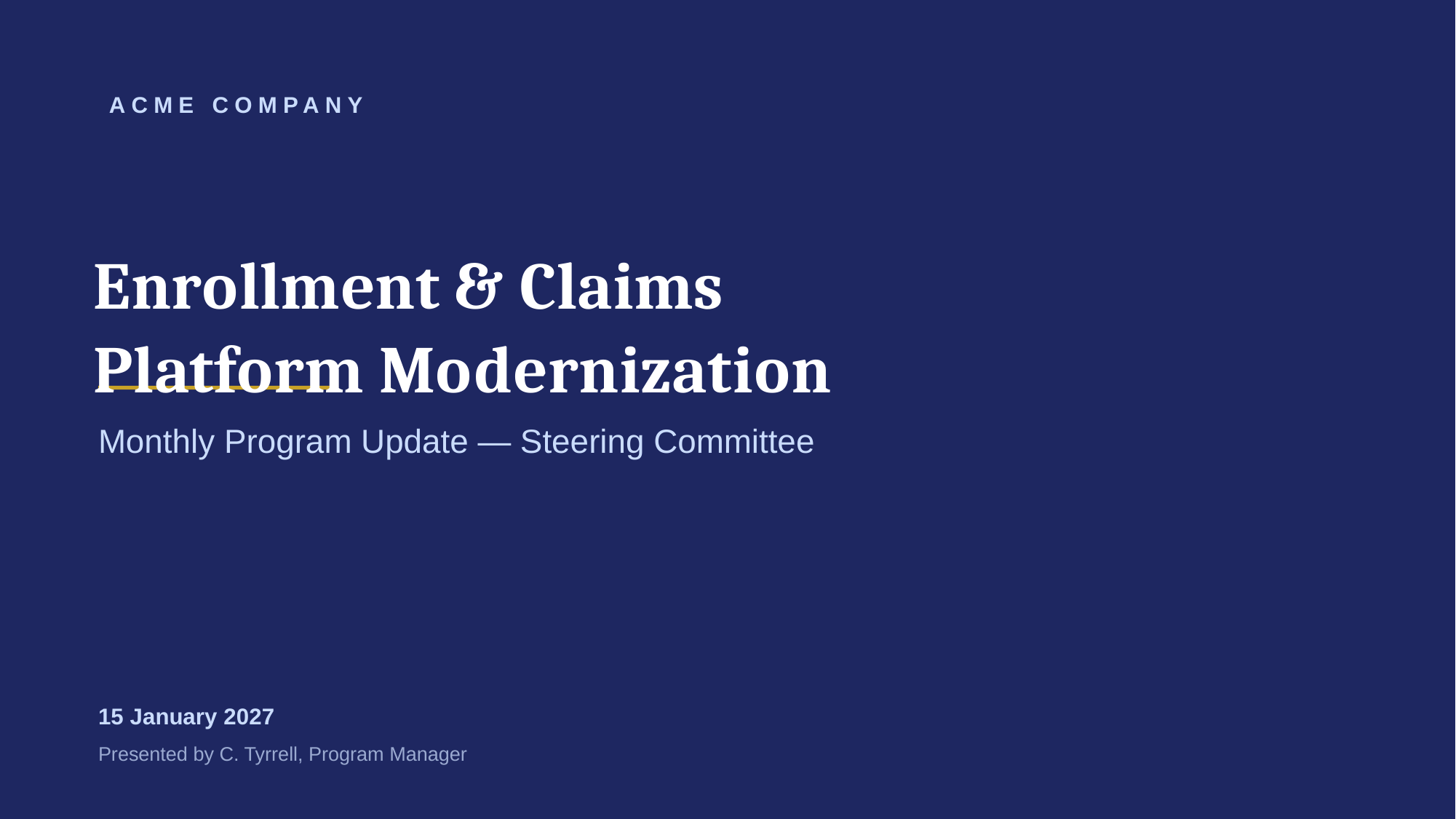

ACME COMPANY
Enrollment & Claims
Platform Modernization

Monthly Program Update — Steering Committee
15 January 2027
Presented by C. Tyrrell, Program Manager